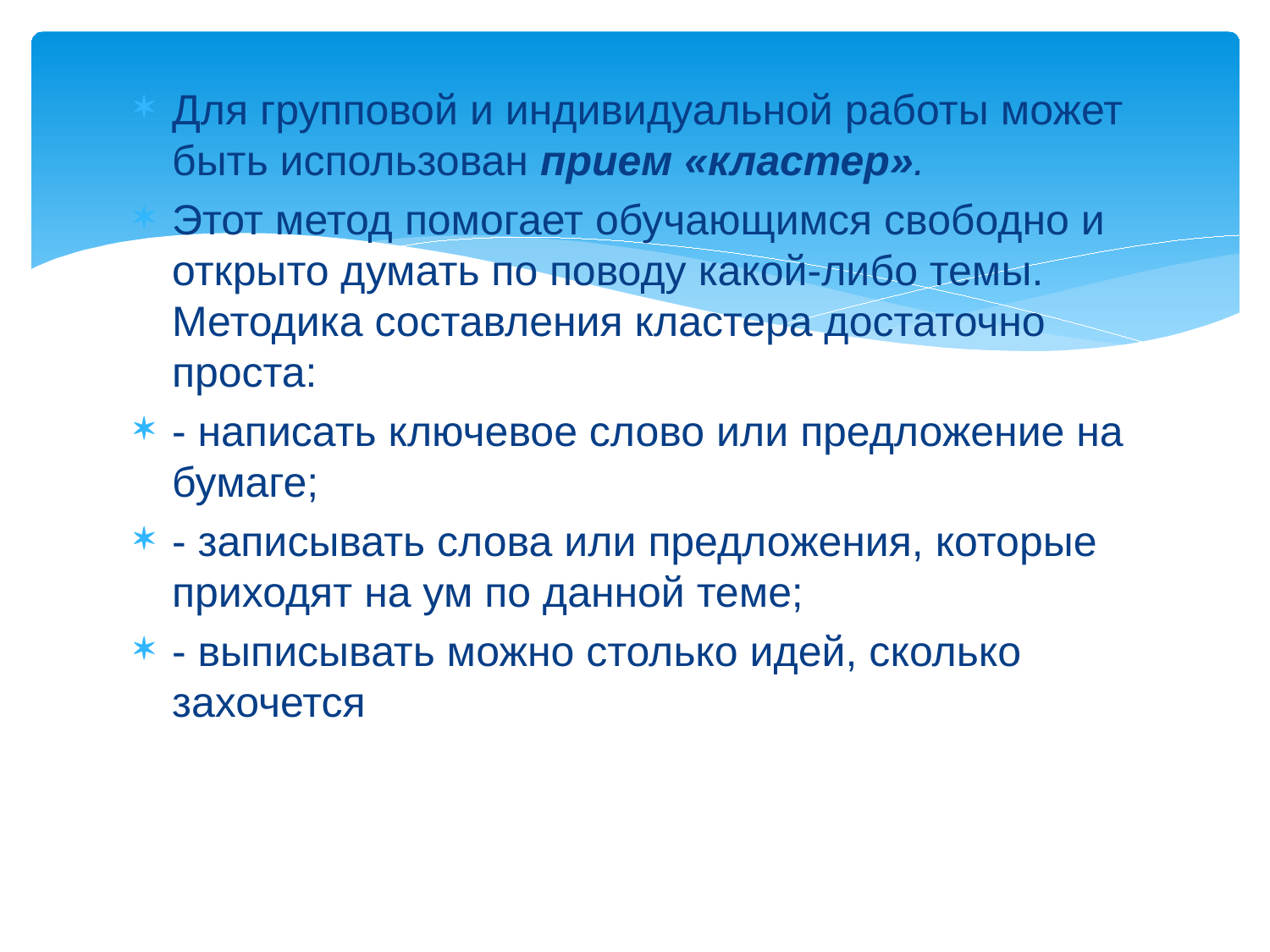

#
Для групповой и индивидуальной работы может быть использован прием «кластер».
Этот метод помогает обучающимся свободно и открыто думать по поводу какой-либо темы. Методика составления кластера достаточно проста:
- написать ключевое слово или предложение на бумаге;
- записывать слова или предложения, которые приходят на ум по данной теме;
- выписывать можно столько идей, сколько захочется